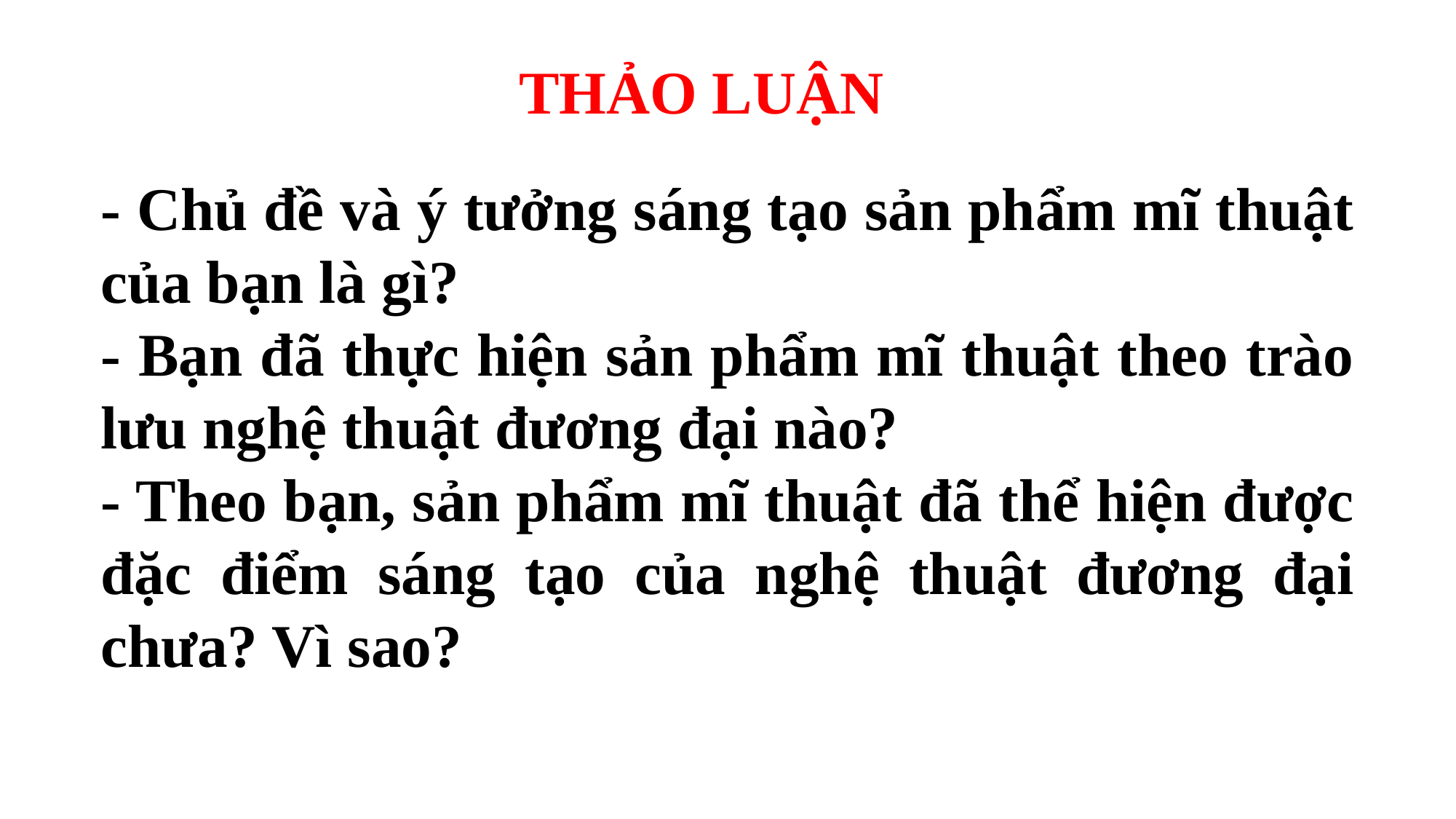

THẢO LUẬN
- Chủ đề và ý tưởng sáng tạo sản phẩm mĩ thuật của bạn là gì?
- Bạn đã thực hiện sản phẩm mĩ thuật theo trào lưu nghệ thuật đương đại nào?
- Theo bạn, sản phẩm mĩ thuật đã thể hiện được đặc điểm sáng tạo của nghệ thuật đương đại chưa? Vì sao?